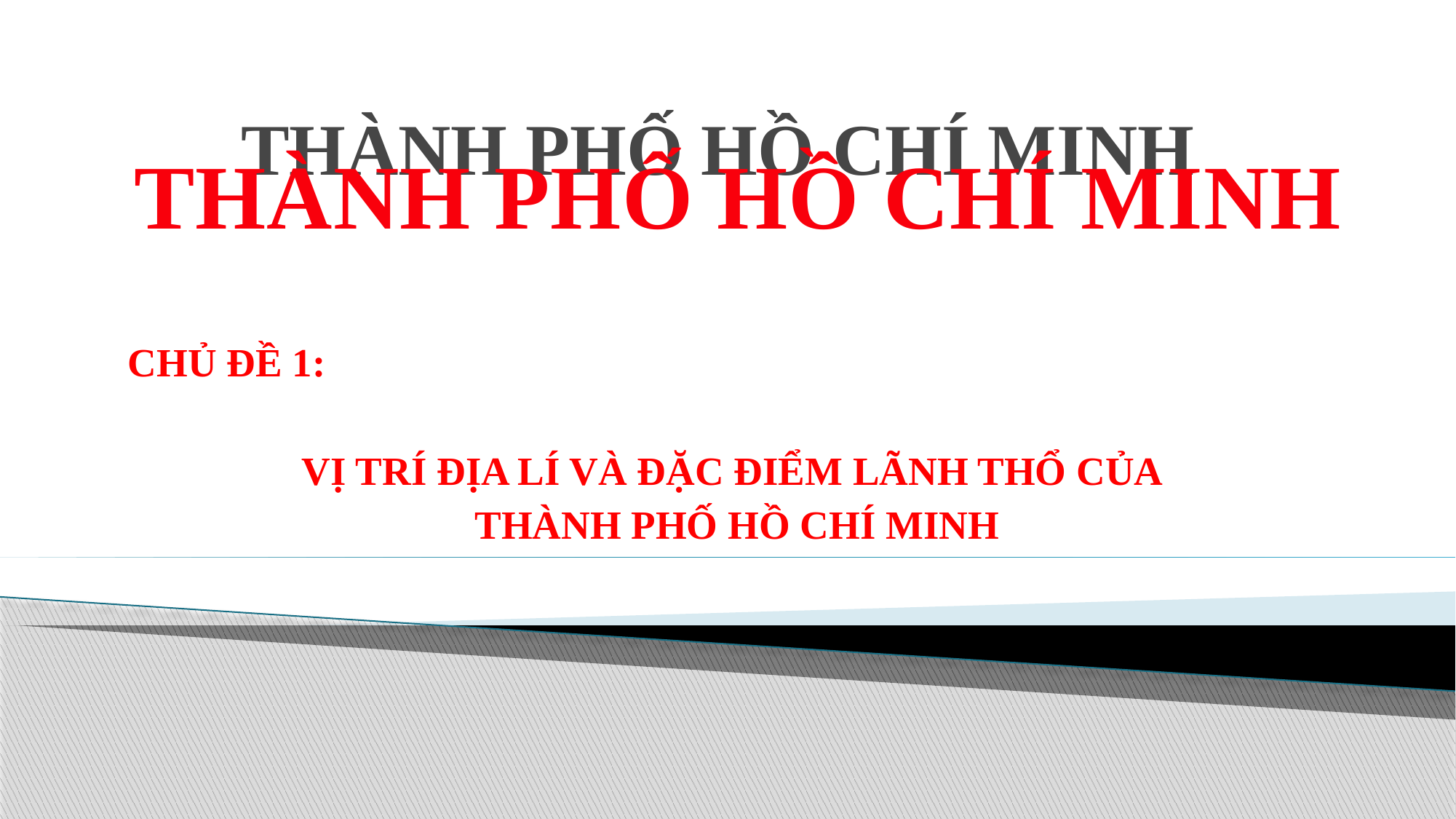

# THÀNH PHỐ HỒ CHÍ MINH
THÀNH PHỐ HỒ CHÍ MINH
CHỦ ĐỀ 1:

VỊ TRÍ ĐỊA LÍ VÀ ĐẶC ĐIỂM LÃNH THỔ CỦA
THÀNH PHỐ HỒ CHÍ MINH